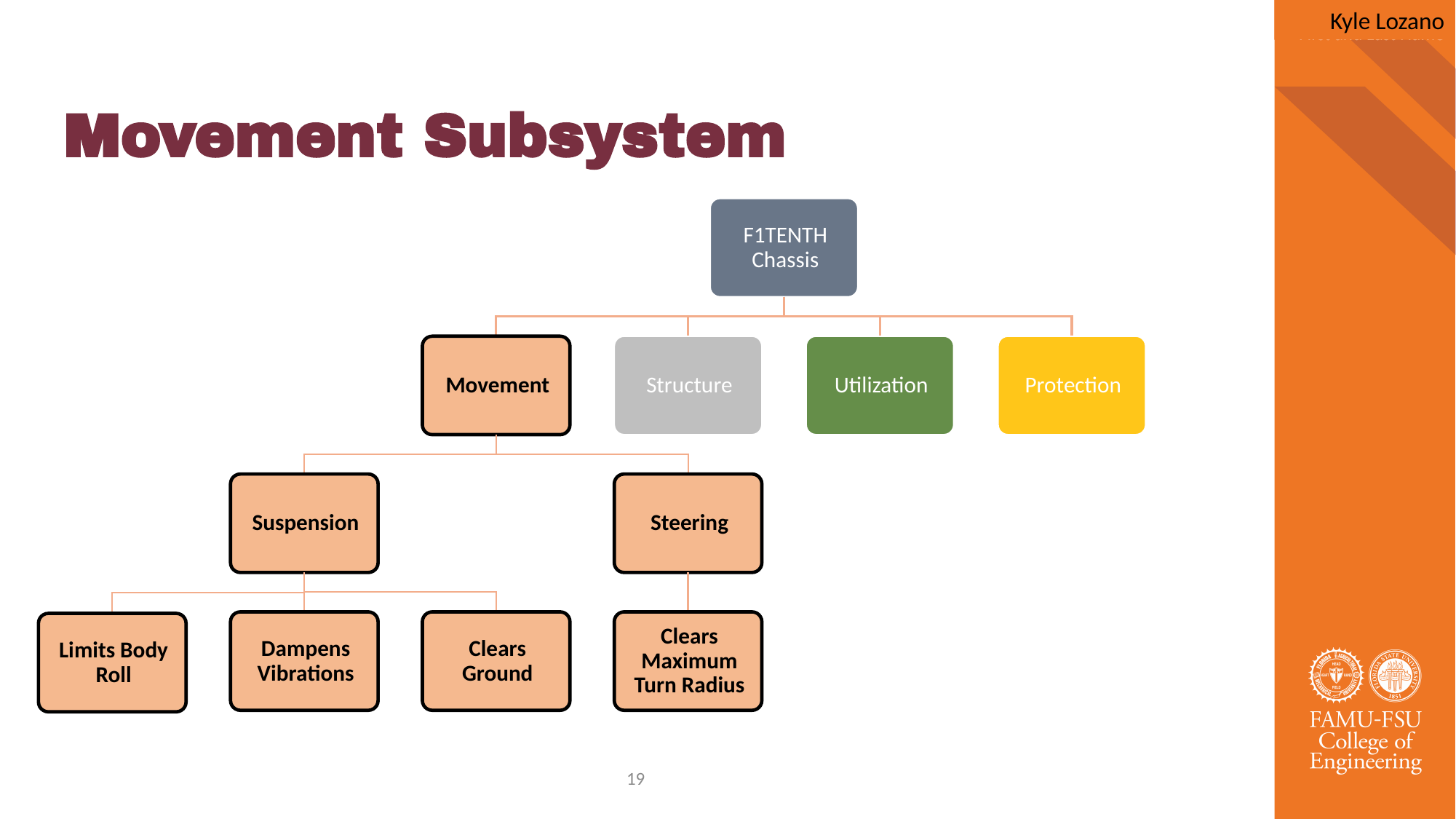

Kyle Lozano
# Movement Subsystem
F1TENTH Chassis
Movement
Suspension
Limits Body Roll
Dampens Vibrations
Clears Ground
Steering
Clears Maximum Turn Radius
Structure
Utilization
Protection

19